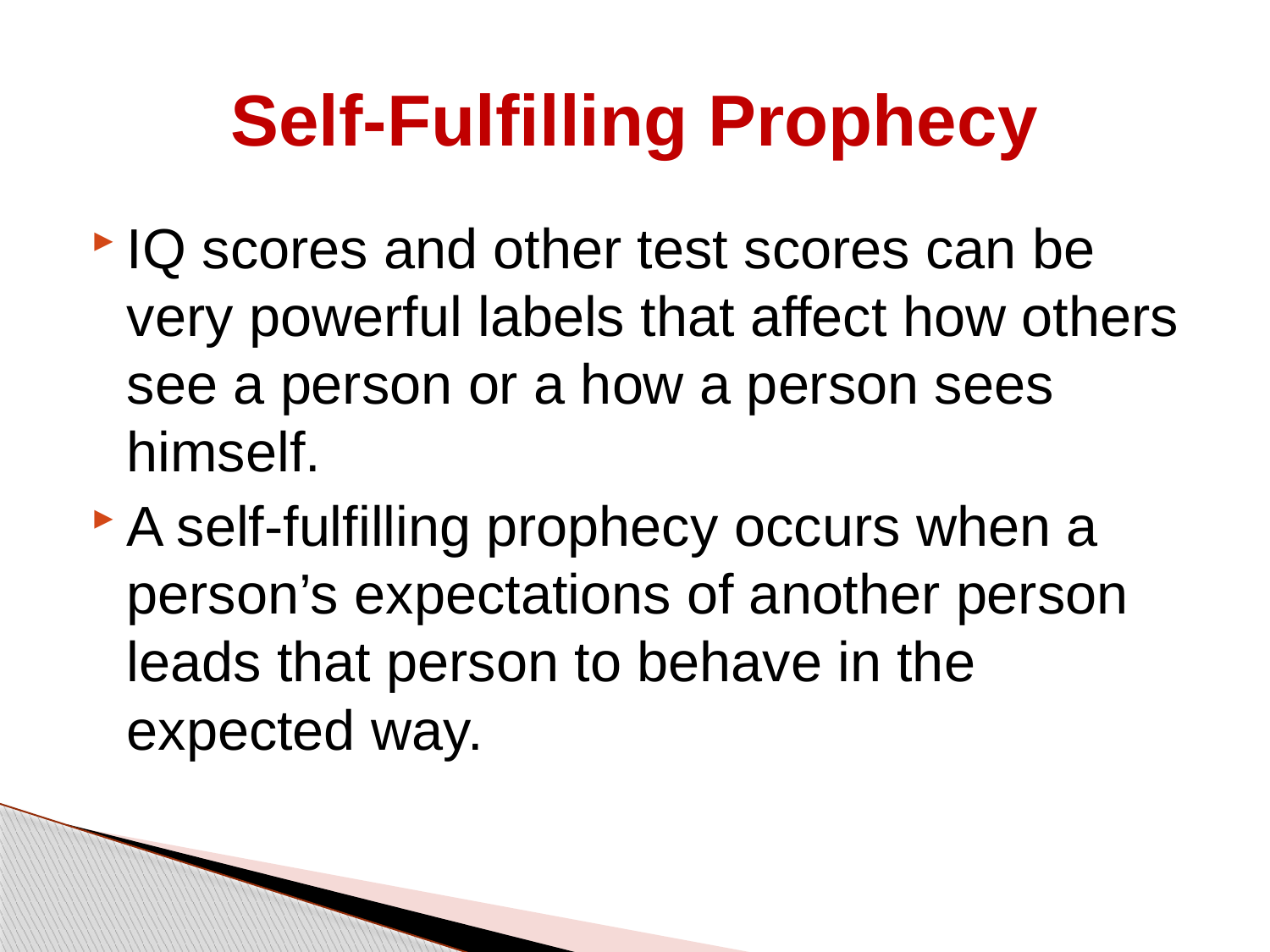

# Self-Fulfilling Prophecy
IQ scores and other test scores can be very powerful labels that affect how others see a person or a how a person sees himself.
A self-fulfilling prophecy occurs when a person’s expectations of another person leads that person to behave in the expected way.